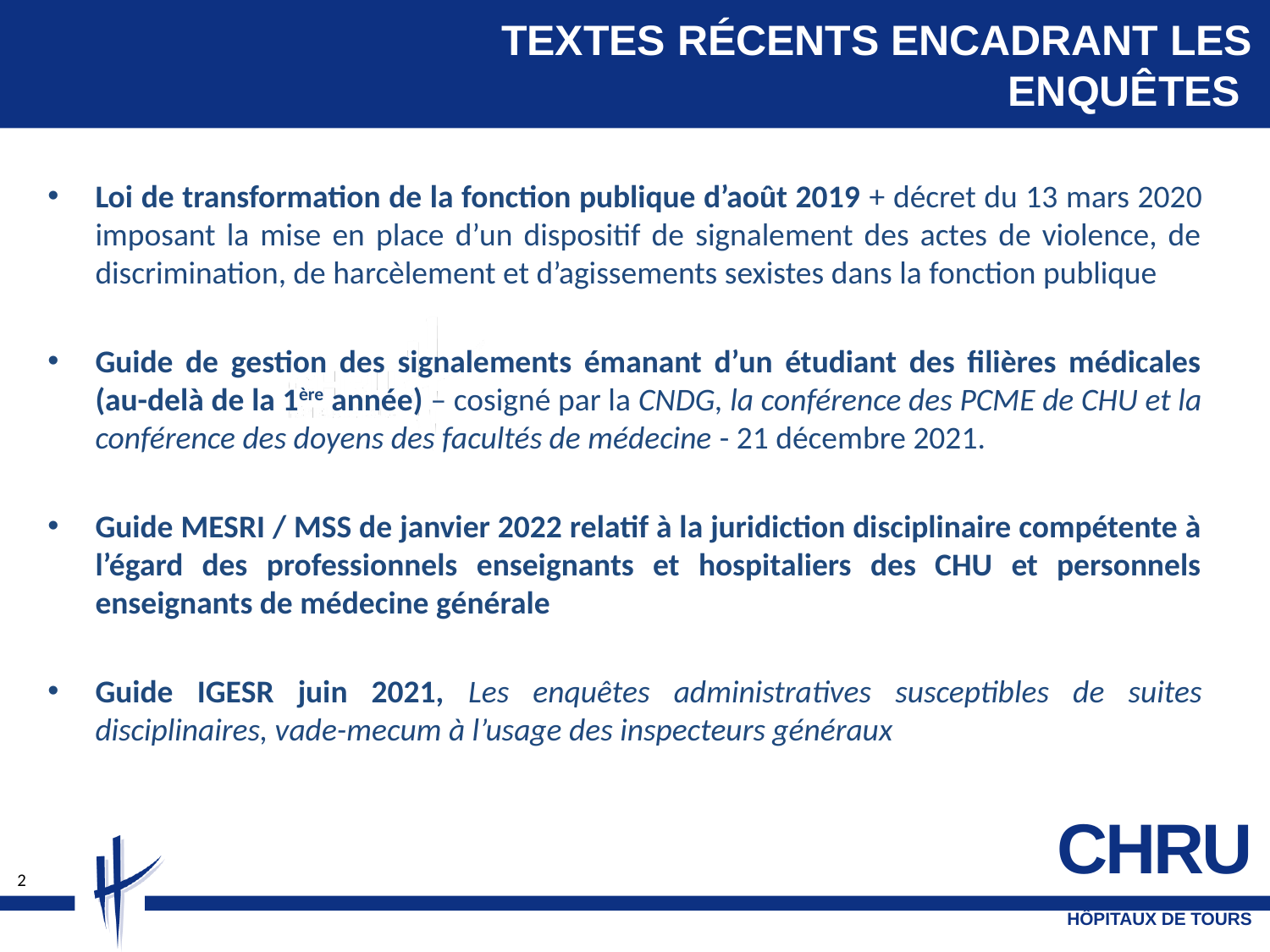

# Textes récents encadrant les enquêtes
Loi de transformation de la fonction publique d’août 2019 + décret du 13 mars 2020 imposant la mise en place d’un dispositif de signalement des actes de violence, de discrimination, de harcèlement et d’agissements sexistes dans la fonction publique

Guide de gestion des signalements émanant d’un étudiant des filières médicales (au-delà de la 1ère année) – cosigné par la CNDG, la conférence des PCME de CHU et la conférence des doyens des facultés de médecine - 21 décembre 2021.

Guide MESRI / MSS de janvier 2022 relatif à la juridiction disciplinaire compétente à l’égard des professionnels enseignants et hospitaliers des CHU et personnels enseignants de médecine générale

Guide IGESR juin 2021, Les enquêtes administratives susceptibles de suites disciplinaires, vade-mecum à l’usage des inspecteurs généraux